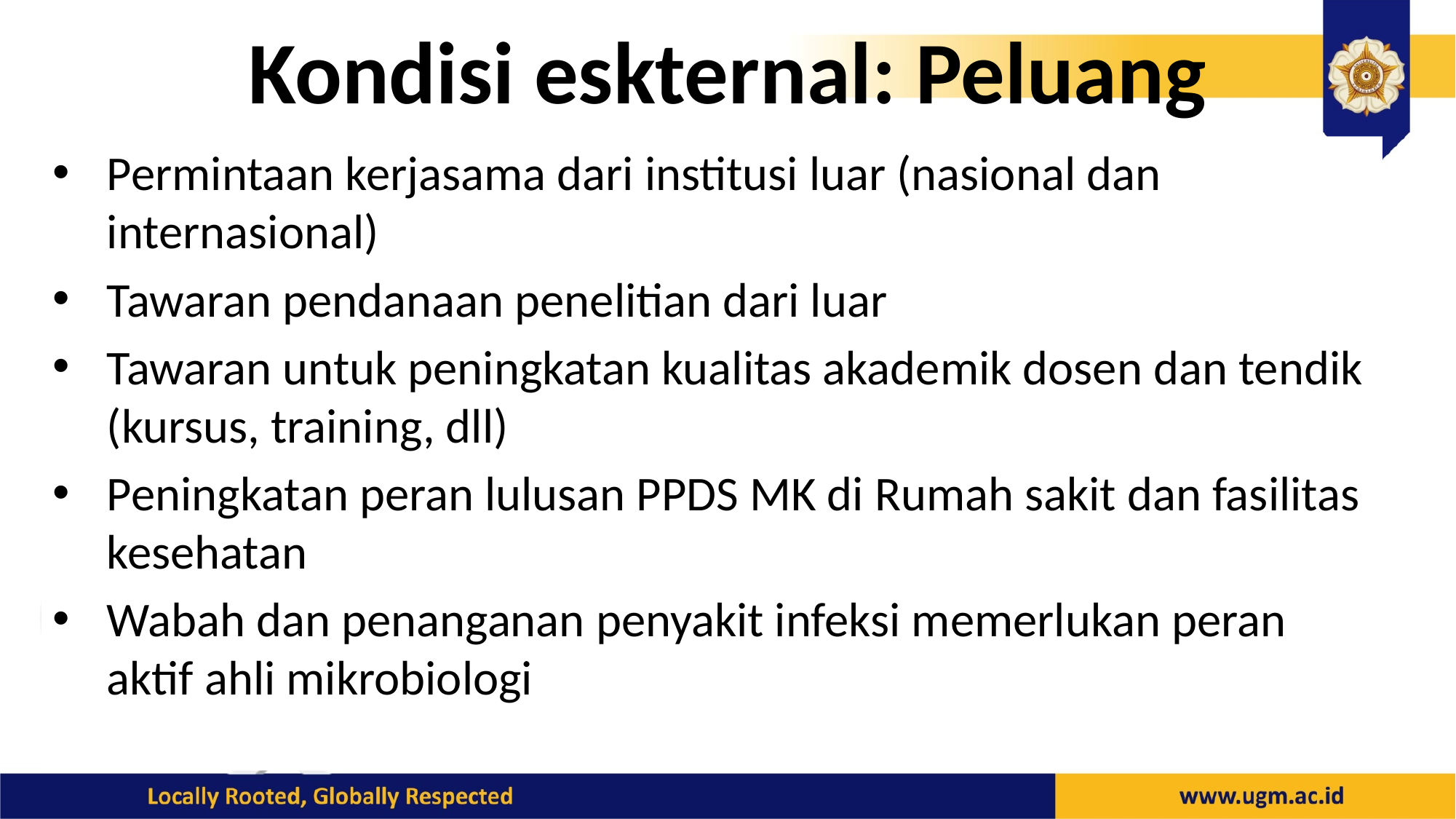

# Kondisi eskternal: Peluang
Permintaan kerjasama dari institusi luar (nasional dan internasional)
Tawaran pendanaan penelitian dari luar
Tawaran untuk peningkatan kualitas akademik dosen dan tendik (kursus, training, dll)
Peningkatan peran lulusan PPDS MK di Rumah sakit dan fasilitas kesehatan
Wabah dan penanganan penyakit infeksi memerlukan peran aktif ahli mikrobiologi